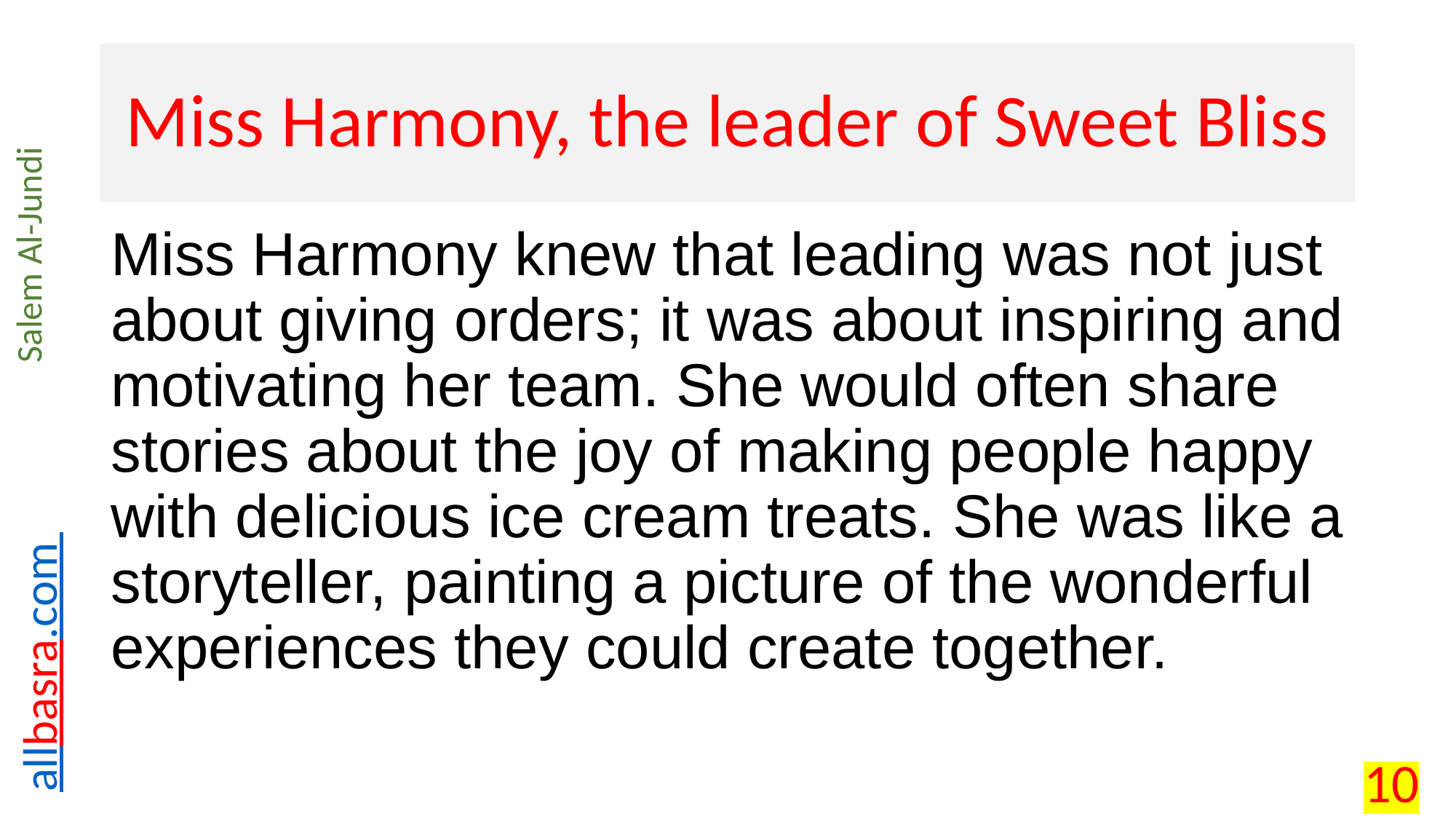

# Miss Harmony, the leader of Sweet Bliss
Miss Harmony knew that leading was not just about giving orders; it was about inspiring and motivating her team. She would often share stories about the joy of making people happy with delicious ice cream treats. She was like a storyteller, painting a picture of the wonderful experiences they could create together.
10